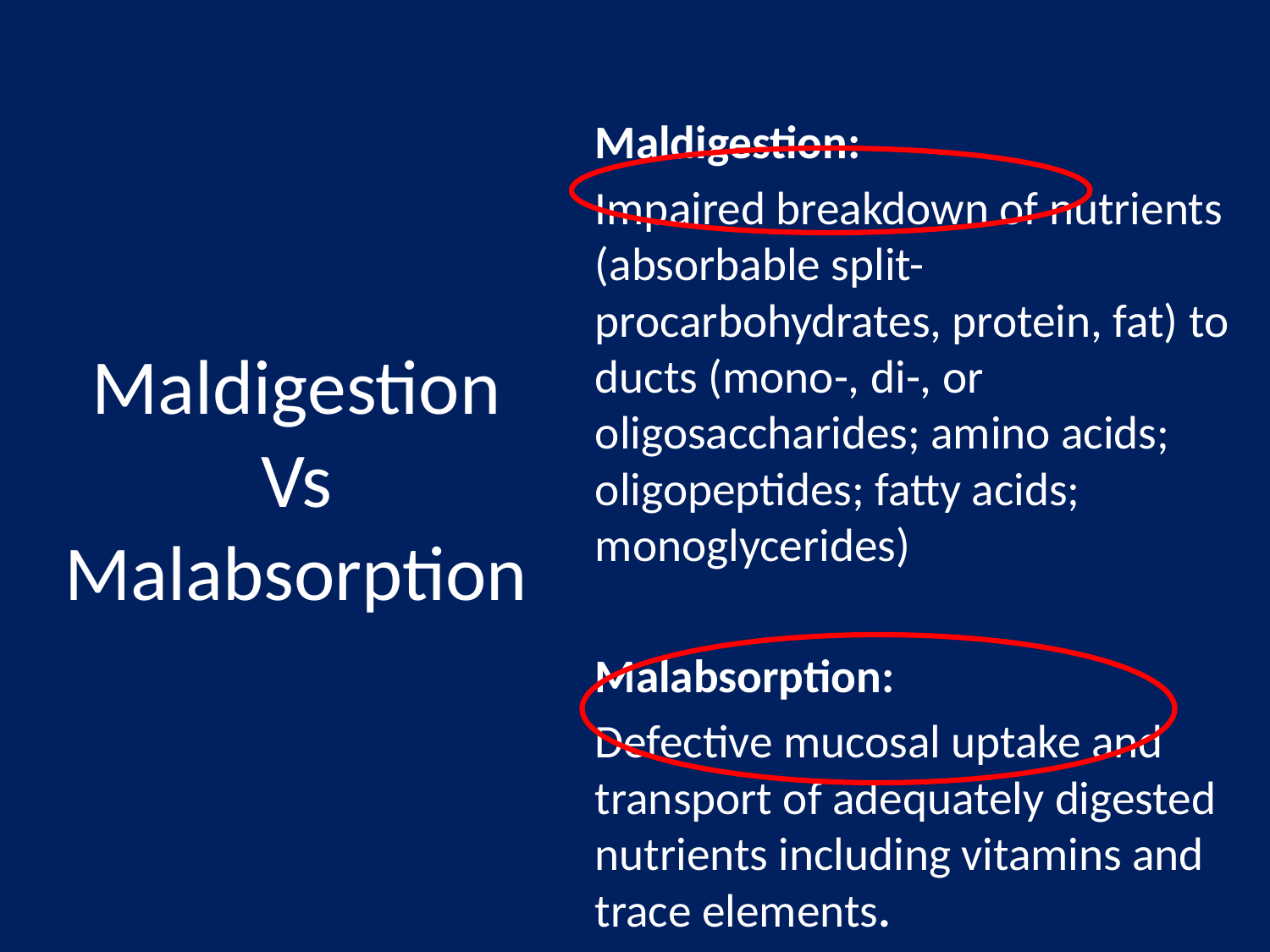

Maldigestion:
	Impaired breakdown of nutrients (absorbable split-procarbohydrates, protein, fat) to ducts (mono-, di-, or oligosaccharides; amino acids; oligopeptides; fatty acids; monoglycerides)

	Malabsorption:
	Defective mucosal uptake and transport of adequately digested nutrients including vitamins and trace elements.

# Maldigestion Vs Malabsorption